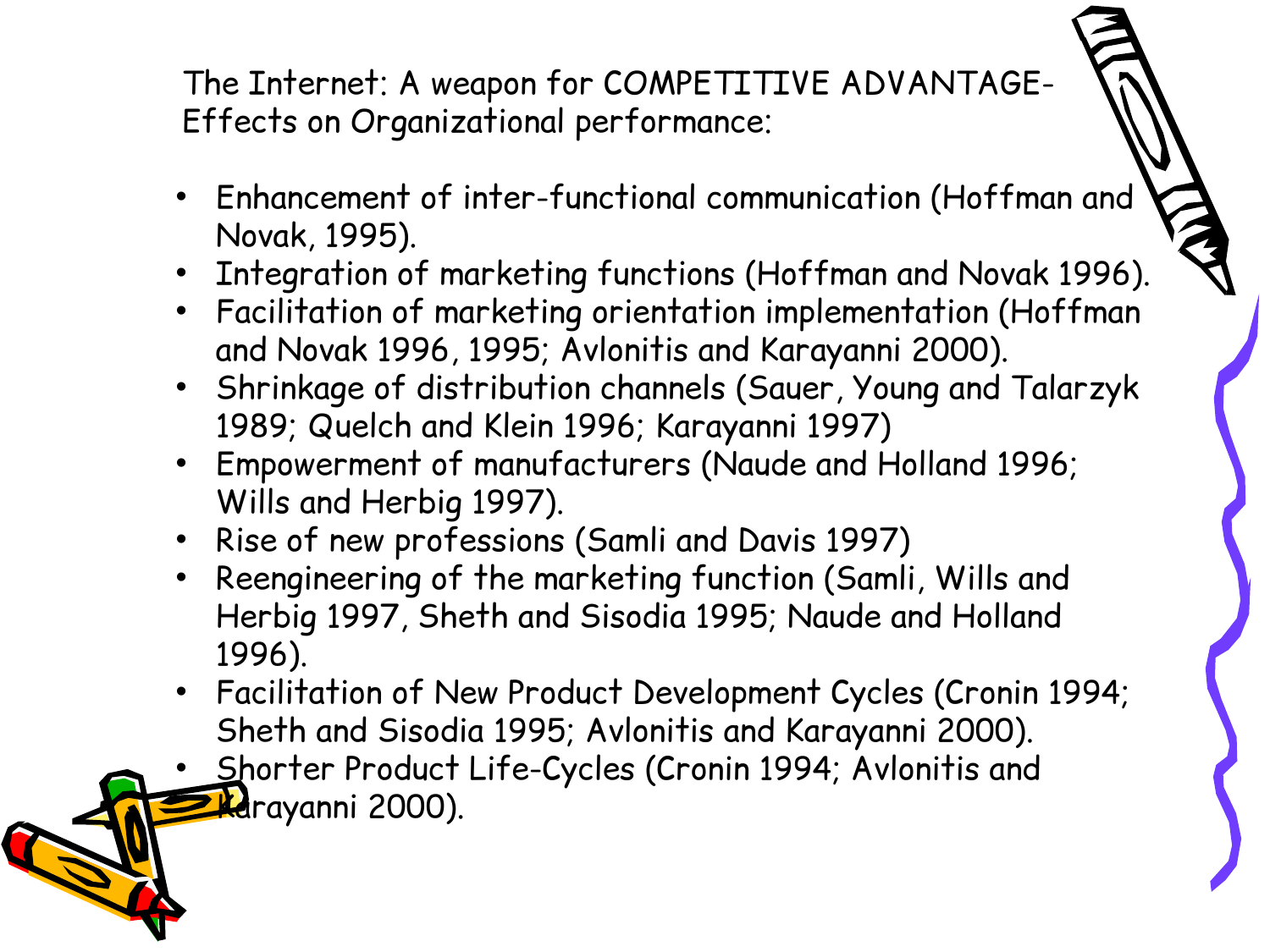

The Internet: A weapon for COMPETITIVE ADVANTAGE-
Effects on Organizational performance:
Enhancement of inter-functional communication (Hoffman and Novak, 1995).
Integration of marketing functions (Hoffman and Novak 1996).
Facilitation of marketing orientation implementation (Hoffman and Novak 1996, 1995; Avlonitis and Karayanni 2000).
Shrinkage of distribution channels (Sauer, Young and Talarzyk 1989; Quelch and Klein 1996; Karayanni 1997)
Empowerment of manufacturers (Naude and Holland 1996; Wills and Herbig 1997).
Rise of new professions (Samli and Davis 1997)
Reengineering of the marketing function (Samli, Wills and Herbig 1997, Sheth and Sisodia 1995; Naude and Holland 1996).
Facilitation of New Product Development Cycles (Cronin 1994; Sheth and Sisodia 1995; Avlonitis and Karayanni 2000).
Shorter Product Life-Cycles (Cronin 1994; Avlonitis and Karayanni 2000).

Δρ. Δέσποινα Καραγιάννη, 2022
25